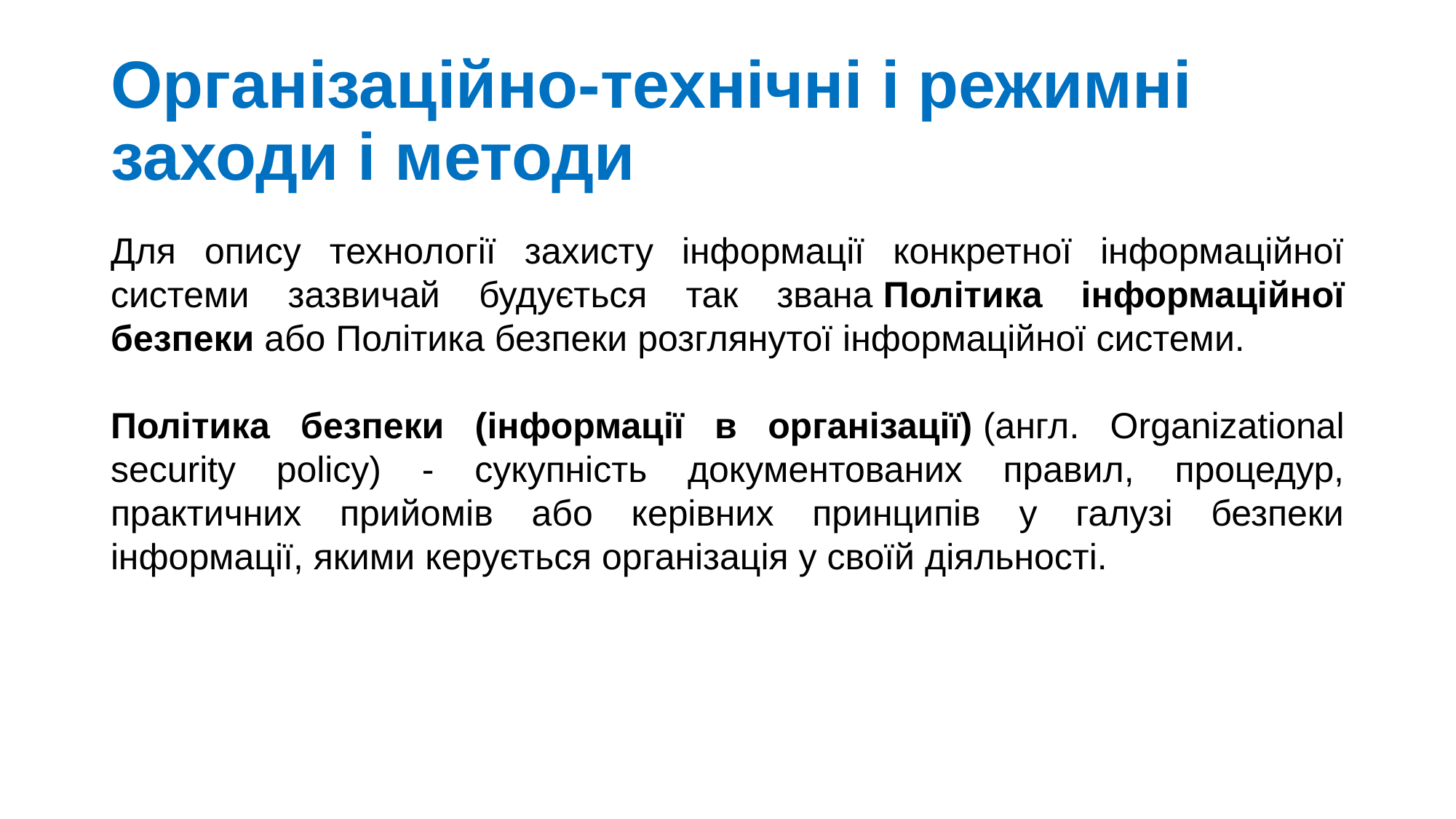

# Організаційно-технічні і режимні заходи і методи
Для опису технології захисту інформації конкретної інформаційної системи зазвичай будується так звана Політика інформаційної безпеки або Політика безпеки розглянутої інформаційної системи.

Політика безпеки (інформації в організації) (англ. Organizational security policy) - сукупність документованих правил, процедур, практичних прийомів або керівних принципів у галузі безпеки інформації, якими керується організація у своїй діяльності.